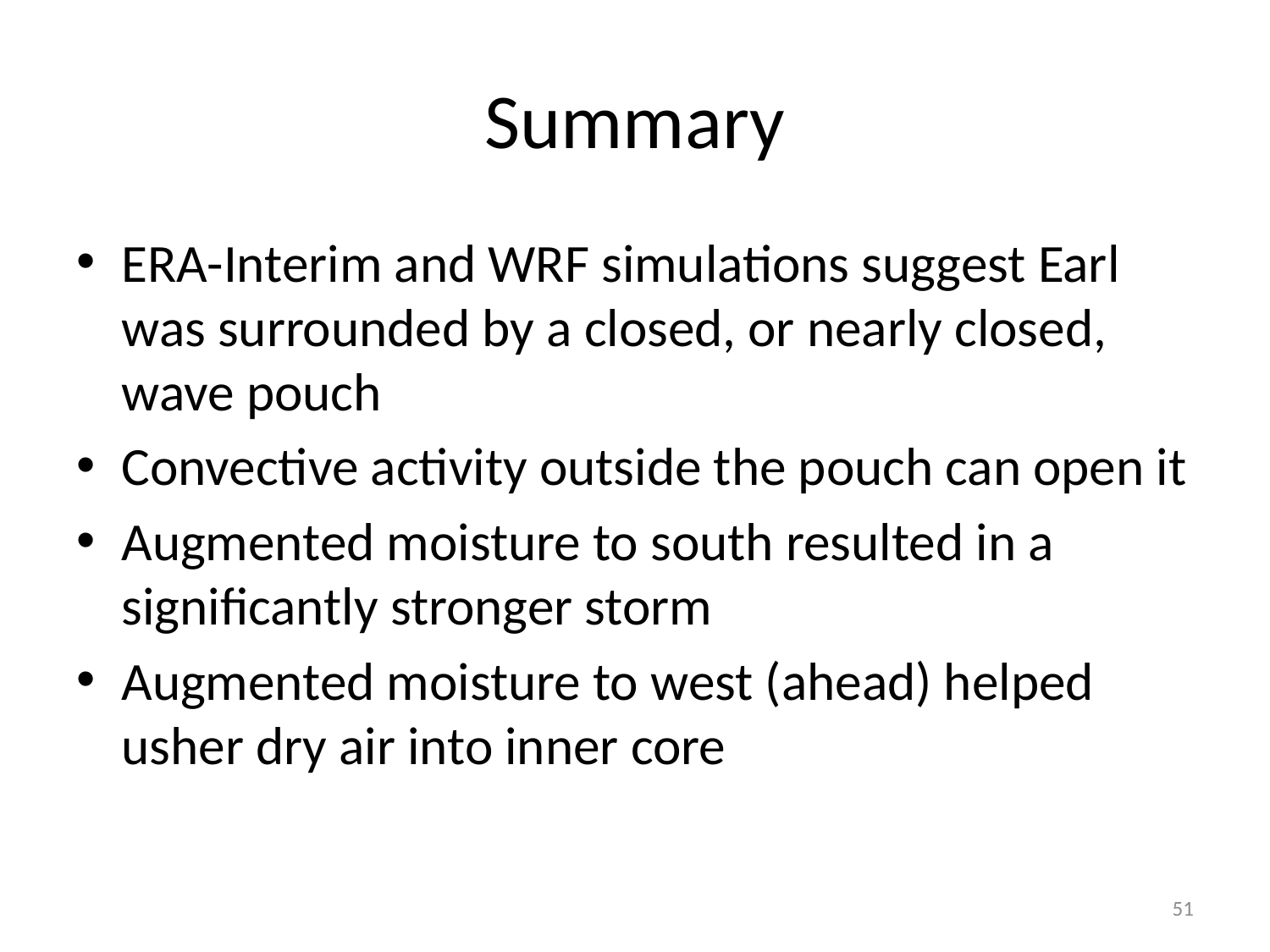

# Summary
ERA-Interim and WRF simulations suggest Earl was surrounded by a closed, or nearly closed, wave pouch
Convective activity outside the pouch can open it
Augmented moisture to south resulted in a significantly stronger storm
Augmented moisture to west (ahead) helped usher dry air into inner core
51